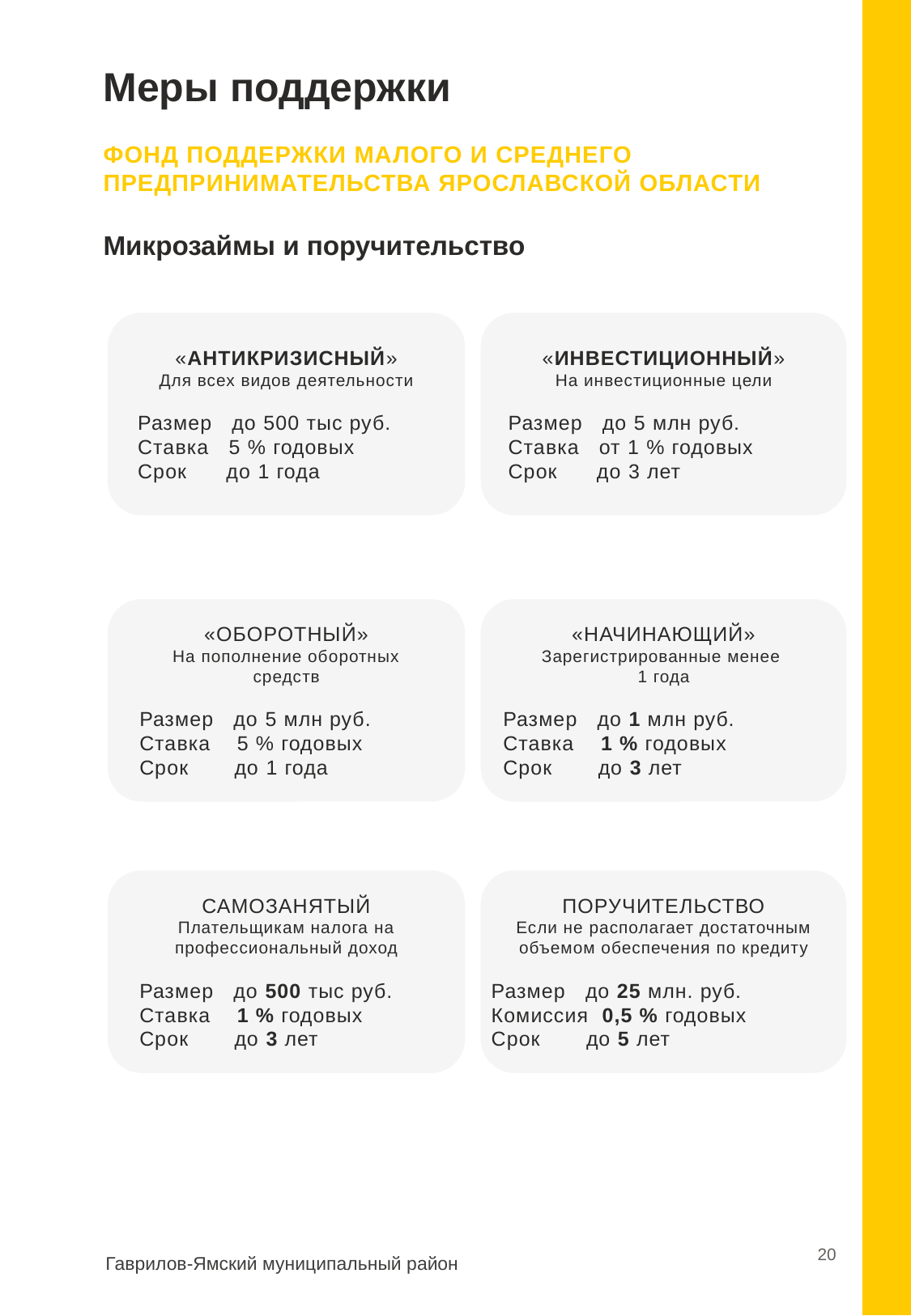

Меры поддержки
ФОНД ПОДДЕРЖКИ МАЛОГО И СРЕДНЕГО ПРЕДПРИНИМАТЕЛЬСТВА ЯРОСЛАВСКОЙ ОБЛАСТИ

Микрозаймы и поручительство

«АНТИКРИЗИСНЫЙ»
Для всех видов деятельности

Размер   до 500 тыс руб.
Ставка   5 % годовых
Срок      до 1 года
«ИНВЕСТИЦИОННЫЙ»
На инвестиционные цели

Размер   до 5 млн руб.
Ставка   от 1 % годовых
Срок      до 3 лет

«ОБОРОТНЫЙ»
На пополнение оборотных средств

Размер   до 5 млн руб.
Ставка    5 % годовых
Срок       до 1 года
«НАЧИНАЮЩИЙ»
Зарегистрированные менее
1 года

Размер   до 1 млн руб.
Ставка    1 % годовых
Срок       до 3 лет

САМОЗАНЯТЫЙ
Плательщикам налога на профессиональный доход

Размер   до 500 тыс руб.
Ставка    1 % годовых
Срок       до 3 лет
ПОРУЧИТЕЛЬСТВО
Если не располагает достаточным объемом обеспечения по кредиту

Размер   до 25 млн. руб.
Комиссия  0,5 % годовых
Срок       до 5 лет
20
Гаврилов-Ямский муниципальный район